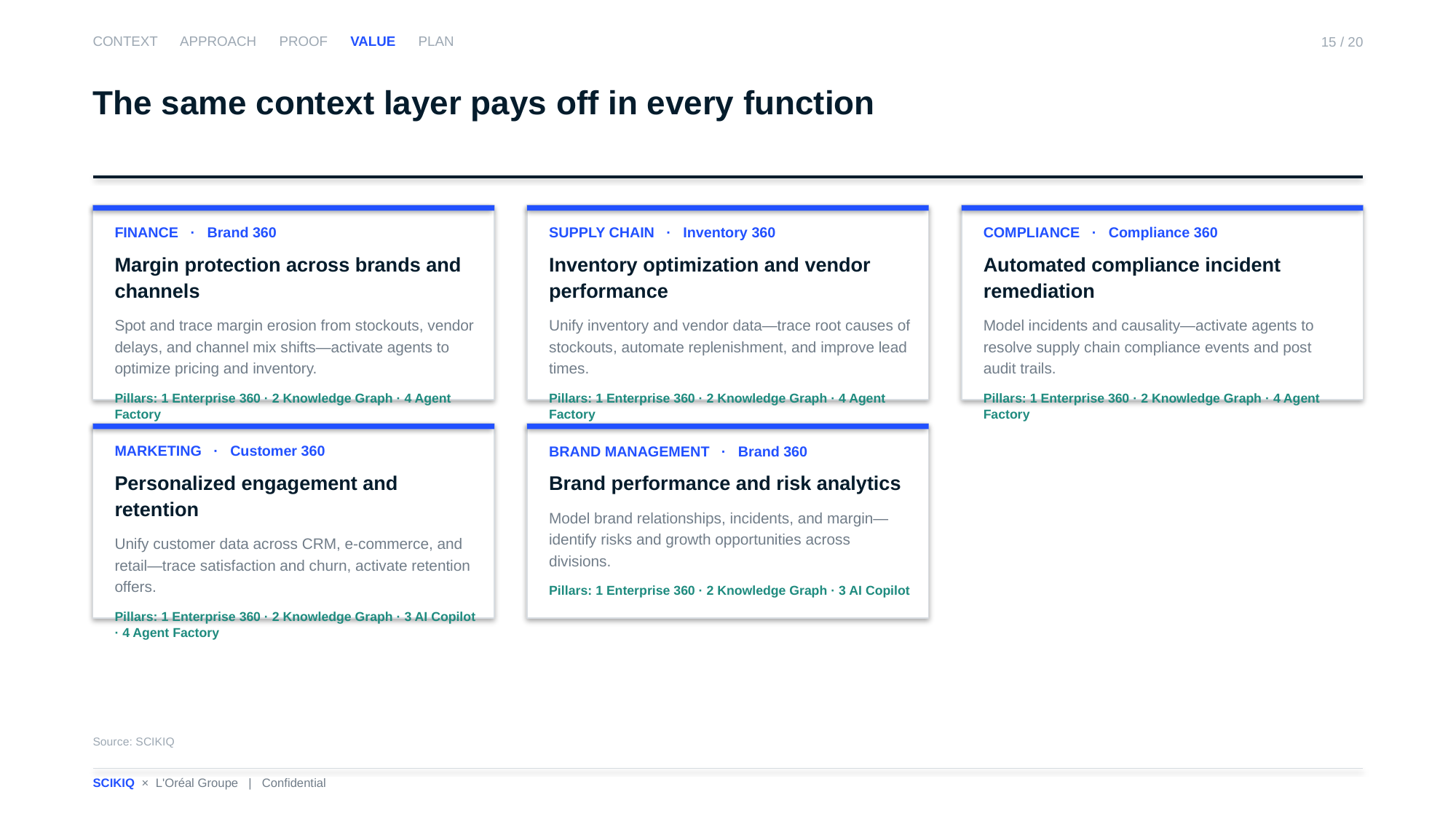

CONTEXT      APPROACH      PROOF      VALUE      PLAN
15 / 20
The same context layer pays off in every function

FINANCE   ·   Brand 360
Margin protection across brands and channels
Spot and trace margin erosion from stockouts, vendor delays, and channel mix shifts—activate agents to optimize pricing and inventory.
Pillars: 1 Enterprise 360 · 2 Knowledge Graph · 4 Agent Factory
SUPPLY CHAIN   ·   Inventory 360
Inventory optimization and vendor performance
Unify inventory and vendor data—trace root causes of stockouts, automate replenishment, and improve lead times.
Pillars: 1 Enterprise 360 · 2 Knowledge Graph · 4 Agent Factory
COMPLIANCE   ·   Compliance 360
Automated compliance incident remediation
Model incidents and causality—activate agents to resolve supply chain compliance events and post audit trails.
Pillars: 1 Enterprise 360 · 2 Knowledge Graph · 4 Agent Factory

MARKETING   ·   Customer 360
Personalized engagement and retention
Unify customer data across CRM, e-commerce, and retail—trace satisfaction and churn, activate retention offers.
Pillars: 1 Enterprise 360 · 2 Knowledge Graph · 3 AI Copilot · 4 Agent Factory
BRAND MANAGEMENT   ·   Brand 360
Brand performance and risk analytics
Model brand relationships, incidents, and margin—identify risks and growth opportunities across divisions.
Pillars: 1 Enterprise 360 · 2 Knowledge Graph · 3 AI Copilot
Source: SCIKIQ
SCIKIQ  ×  L'Oréal Groupe   |   Confidential